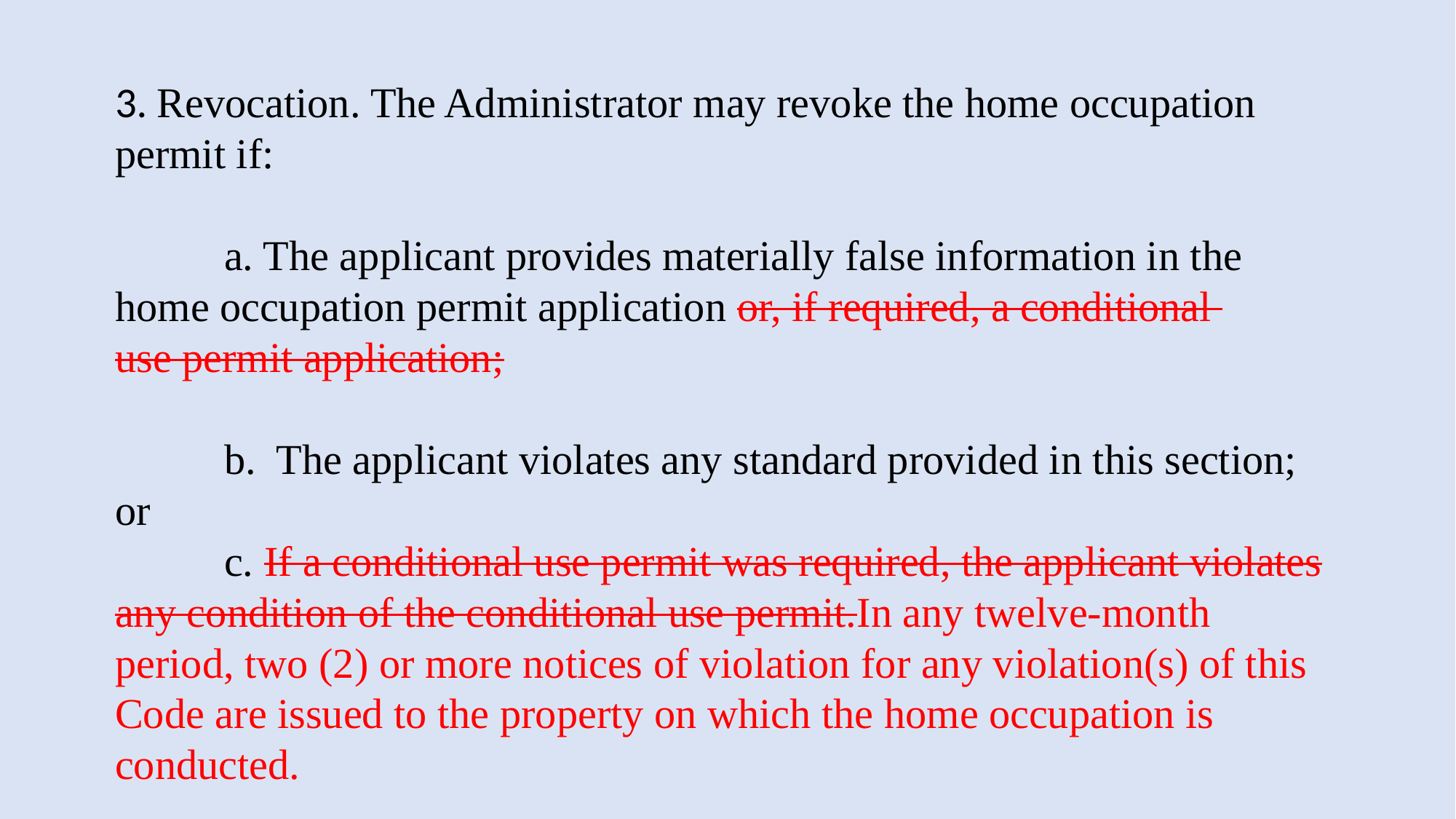

3. Revocation. The Administrator may revoke the home occupation permit if:

	a. The applicant provides materially false information in the 	home occupation permit application or, if required, a conditional 	use permit application;

	b.  The applicant violates any standard provided in this section; or
	c. If a conditional use permit was required, the applicant violates any condition of the conditional use permit.In any twelve-month period, two (2) or more notices of violation for any violation(s) of this Code are issued to the property on which the home occupation is conducted.